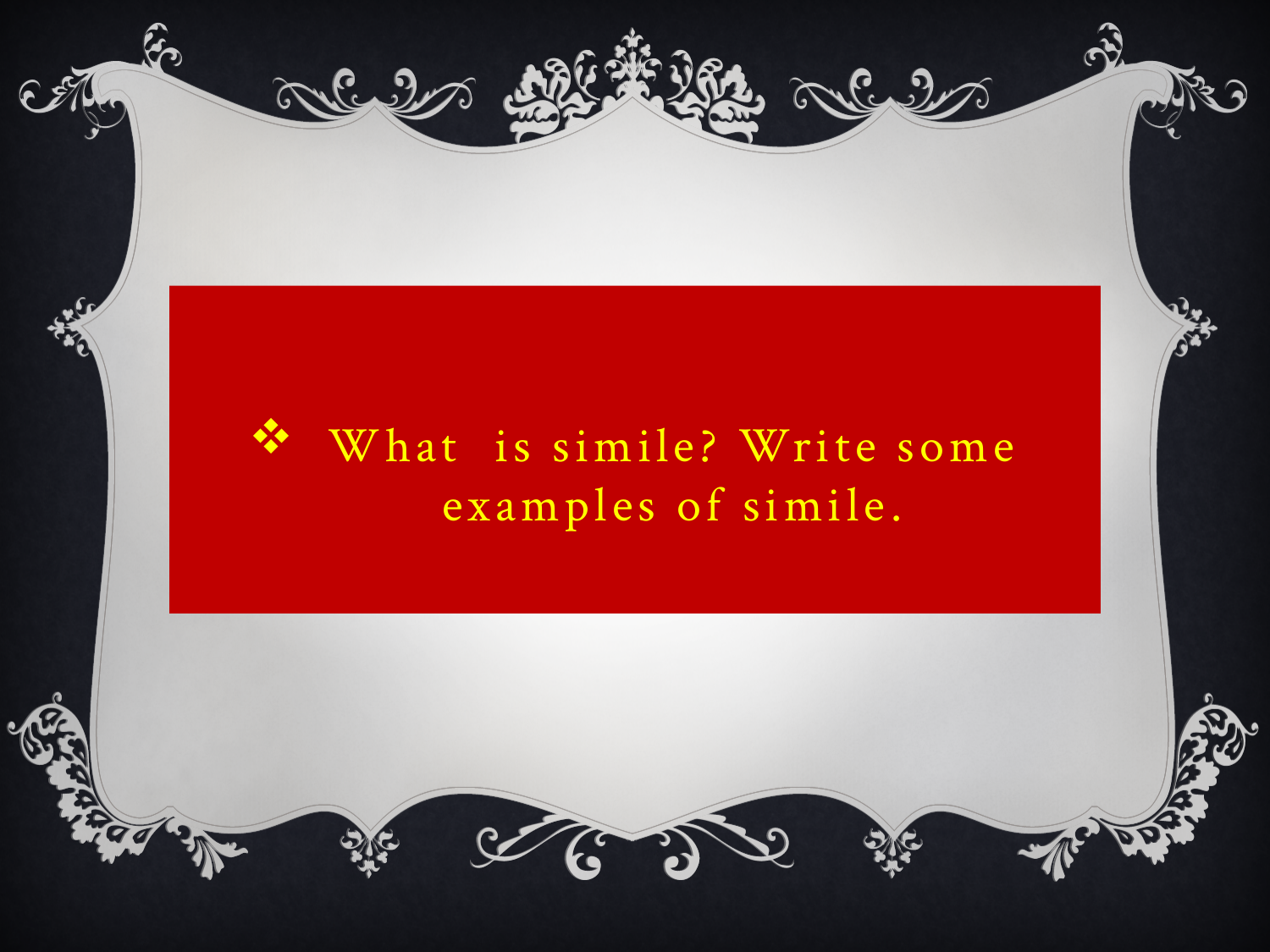

# What  is simile? Write some examples of simile.